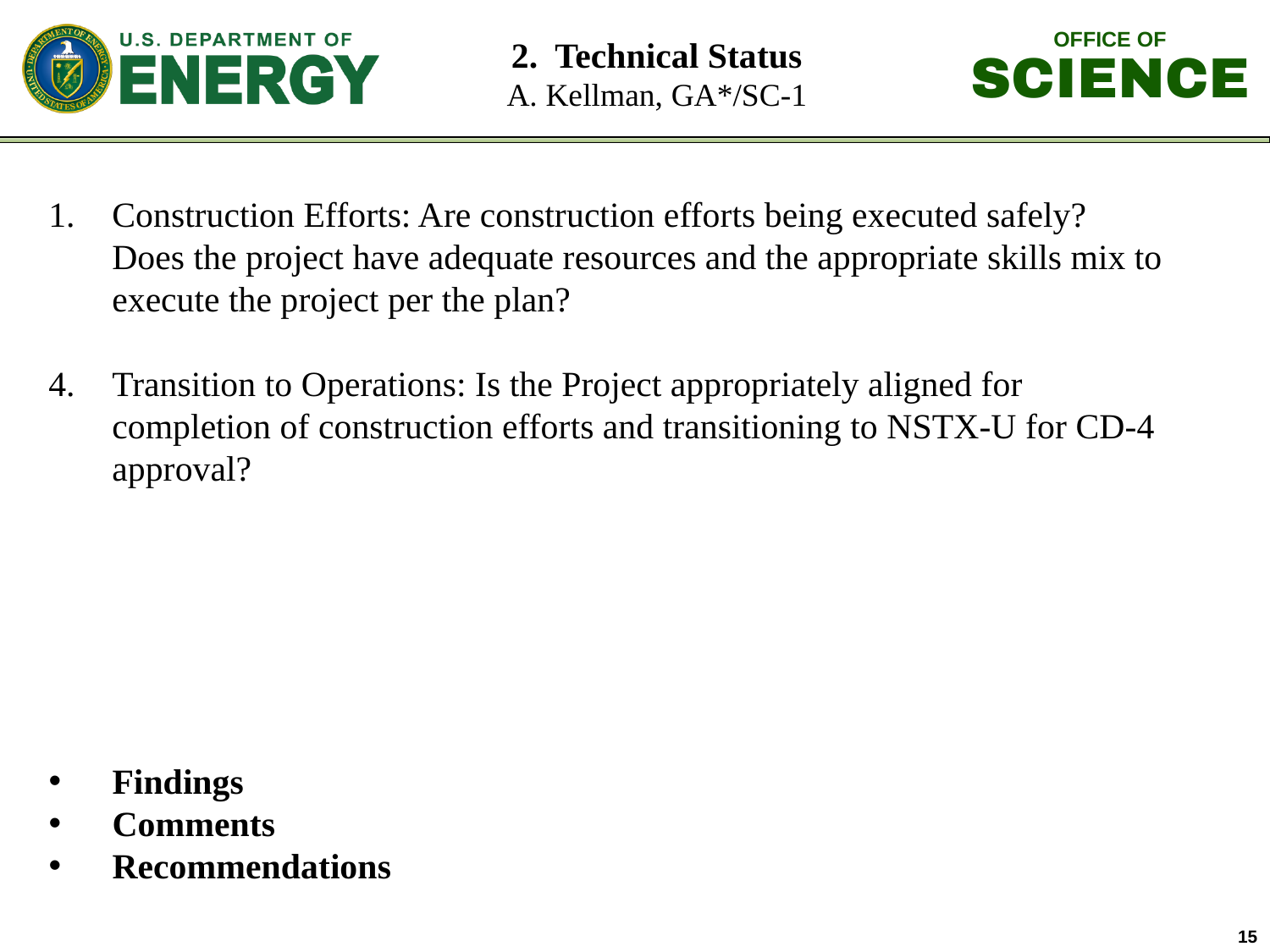

# 2.  Technical Status A. Kellman, GA*/SC-1

Findings
Comments
Recommendations

Construction Efforts: Are construction efforts being executed safely?  Does the project have adequate resources and the appropriate skills mix to execute the project per the plan?

Transition to Operations: Is the Project appropriately aligned for completion of construction efforts and transitioning to NSTX-U for CD-4 approval?

15